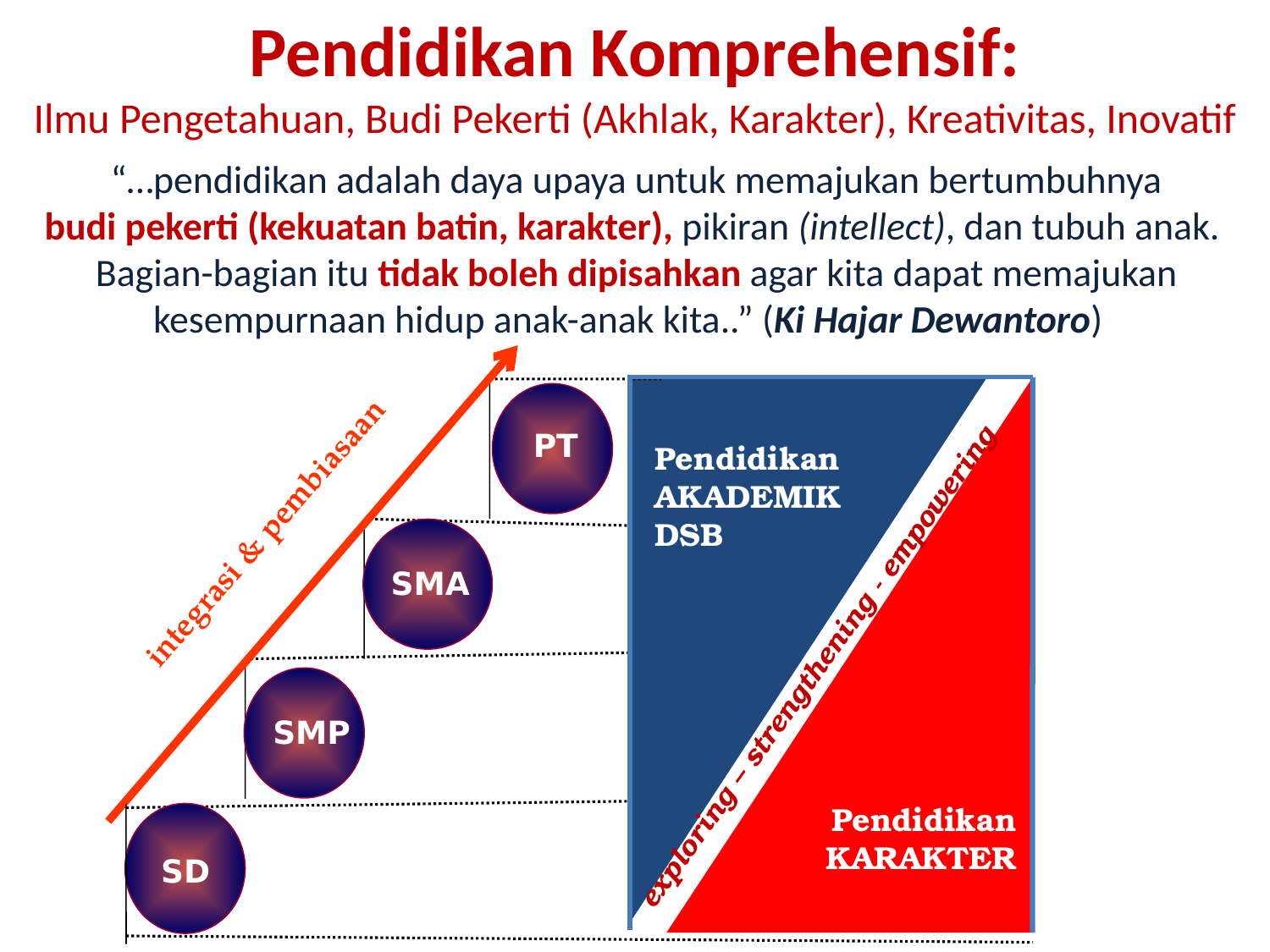

Pendidikan Komprehensif:
Ilmu Pengetahuan, Budi Pekerti (Akhlak, Karakter), Kreativitas, Inovatif

“…pendidikan adalah daya upaya untuk memajukan bertumbuhnya
budi pekerti (kekuatan batin, karakter), pikiran (intellect), dan tubuh anak.  Bagian-bagian itu tidak boleh dipisahkan agar kita dapat memajukan kesempurnaan hidup anak-anak kita..” (Ki Hajar Dewantoro)

PT
Pendidikan
AKADEMIK DSB
integrasi & pembiasaan

SMA
exploring – strengthening - empowering

SMP
Pendidikan
KARAKTER

SD